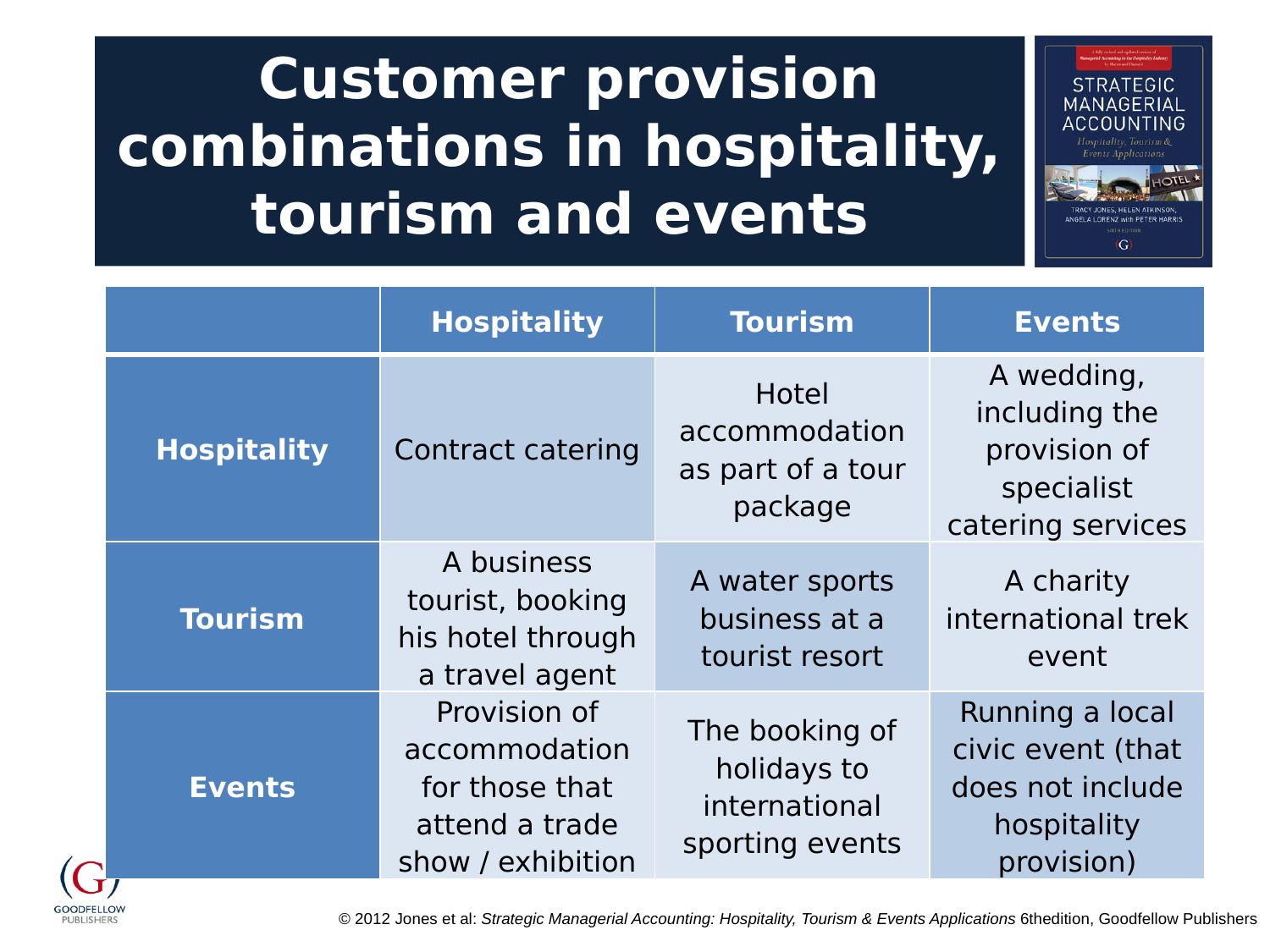

# Customer provision combinations in hospitality, tourism and events

|  | Hospitality | Tourism | Events |
| --- | --- | --- | --- |
| Hospitality | Contract catering | Hotel accommodation as part of a tour package | A wedding, including the provision of specialist catering services |
| Tourism | A business tourist, booking his hotel through a travel agent | A water sports business at a tourist resort | A charity international trek event |
| Events | Provision of accommodation for those that attend a trade show / exhibition | The booking of holidays to international sporting events | Running a local civic event (that does not include hospitality provision) |